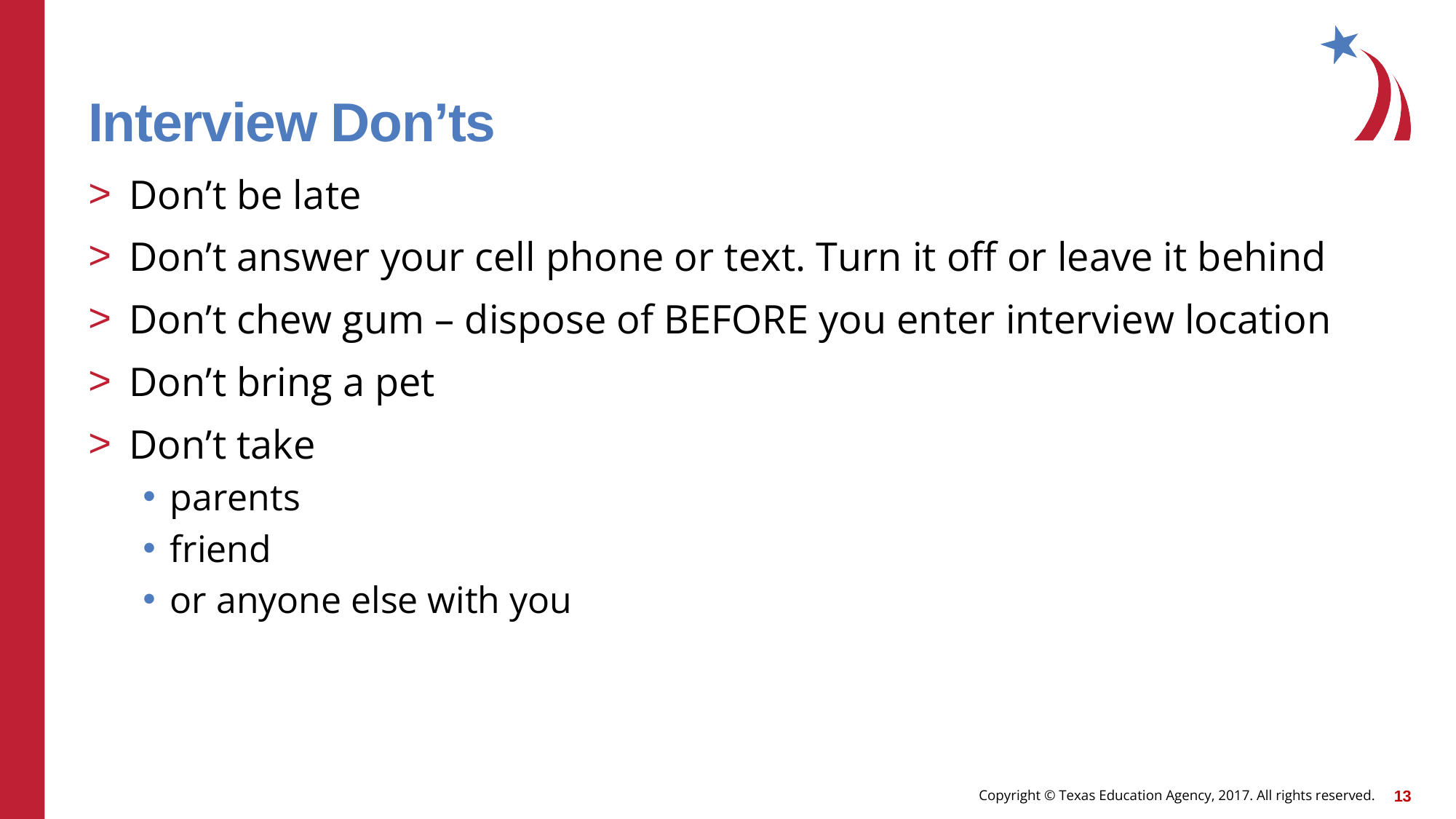

# Interview Don’ts
Don’t be late
Don’t answer your cell phone or text. Turn it off or leave it behind
Don’t chew gum – dispose of BEFORE you enter interview location
Don’t bring a pet
Don’t take
parents
friend
or anyone else with you